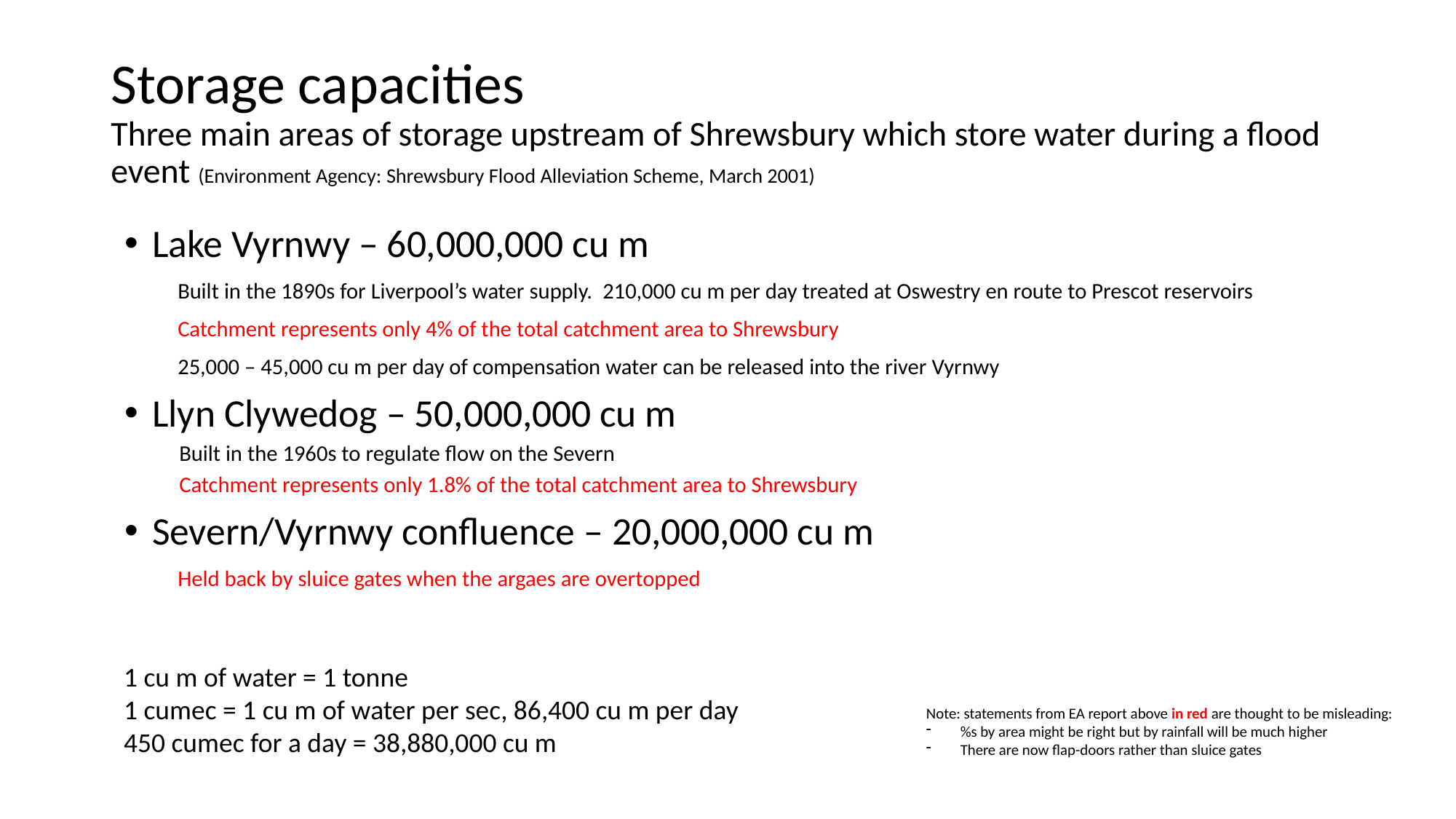

# Storage capacities Three main areas of storage upstream of Shrewsbury which store water during a flood event (Environment Agency: Shrewsbury Flood Alleviation Scheme, March 2001)
Lake Vyrnwy – 60,000,000 cu m
Built in the 1890s for Liverpool’s water supply.  210,000 cu m per day treated at Oswestry en route to Prescot reservoirs
Catchment represents only 4% of the total catchment area to Shrewsbury
25,000 – 45,000 cu m per day of compensation water can be released into the river Vyrnwy
Llyn Clywedog – 50,000,000 cu m
Built in the 1960s to regulate flow on the Severn
Catchment represents only 1.8% of the total catchment area to Shrewsbury
Severn/Vyrnwy confluence – 20,000,000 cu m
Held back by sluice gates when the argaes are overtopped
1 cu m of water = 1 tonne
1 cumec = 1 cu m of water per sec, 86,400 cu m per day
450 cumec for a day = 38,880,000 cu m
Note: statements from EA report above in red are thought to be misleading:
%s by area might be right but by rainfall will be much higher
There are now flap-doors rather than sluice gates